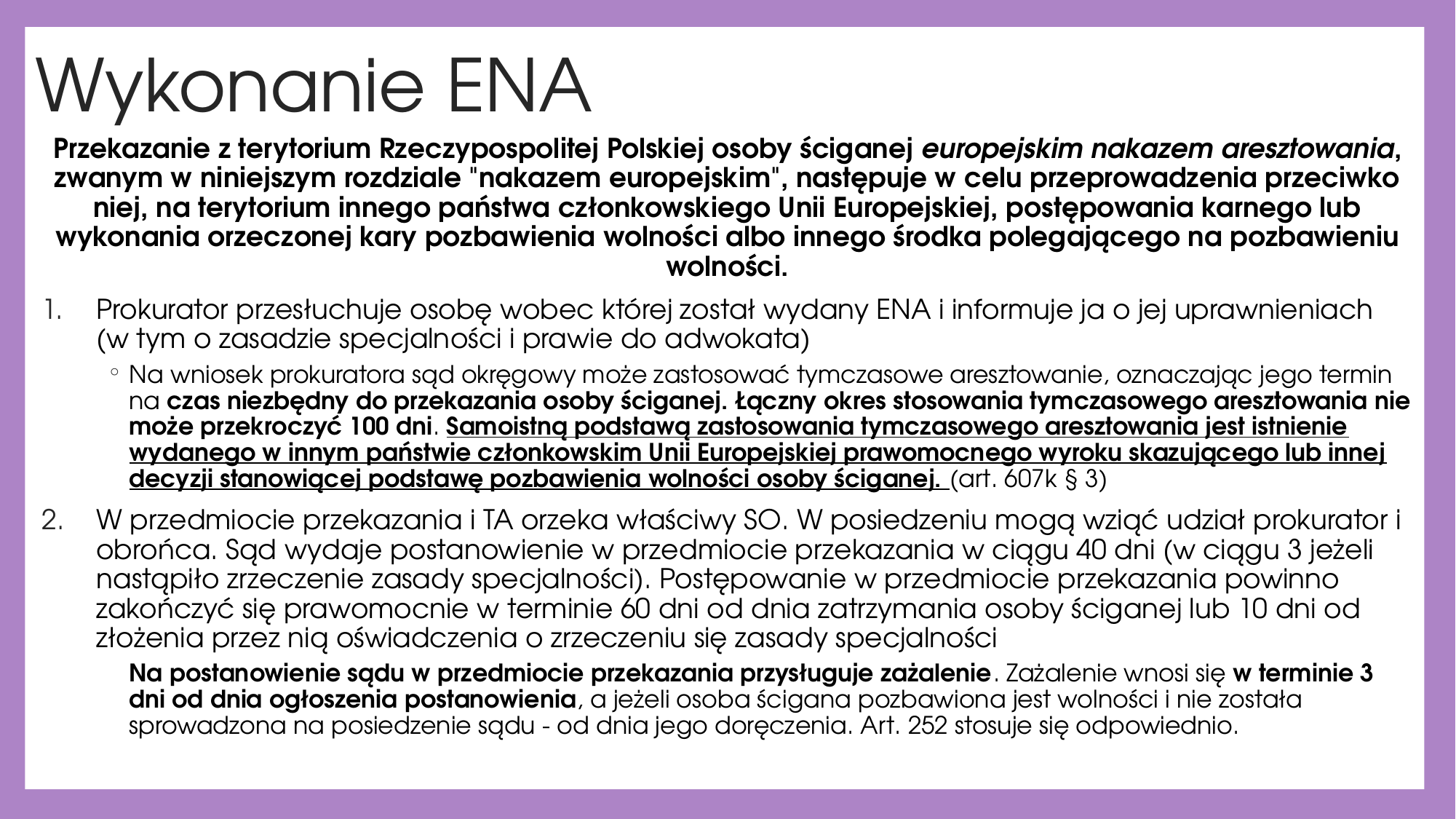

# Wykonanie ENA

Przekazanie z terytorium Rzeczypospolitej Polskiej osoby ściganej europejskim nakazem aresztowania, zwanym w niniejszym rozdziale "nakazem europejskim", następuje w celu przeprowadzenia przeciwko niej, na terytorium innego państwa członkowskiego Unii Europejskiej, postępowania karnego lub wykonania orzeczonej kary pozbawienia wolności albo innego środka polegającego na pozbawieniu wolności.
Prokurator przesłuchuje osobę wobec której został wydany ENA i informuje ja o jej uprawnieniach (w tym o zasadzie specjalności i prawie do adwokata)
Na wniosek prokuratora sąd okręgowy może zastosować tymczasowe aresztowanie, oznaczając jego termin na czas niezbędny do przekazania osoby ściganej. Łączny okres stosowania tymczasowego aresztowania nie może przekroczyć 100 dni. Samoistną podstawą zastosowania tymczasowego aresztowania jest istnienie wydanego w innym państwie członkowskim Unii Europejskiej prawomocnego wyroku skazującego lub innej decyzji stanowiącej podstawę pozbawienia wolności osoby ściganej. (art. 607k § 3)
W przedmiocie przekazania i TA orzeka właściwy SO. W posiedzeniu mogą wziąć udział prokurator i obrońca. Sąd wydaje postanowienie w przedmiocie przekazania w ciągu 40 dni (w ciągu 3 jeżeli nastąpiło zrzeczenie zasady specjalności). Postępowanie w przedmiocie przekazania powinno zakończyć się prawomocnie w terminie 60 dni od dnia zatrzymania osoby ściganej lub 10 dni od złożenia przez nią oświadczenia o zrzeczeniu się zasady specjalności
Na postanowienie sądu w przedmiocie przekazania przysługuje zażalenie. Zażalenie wnosi się w terminie 3 dni od dnia ogłoszenia postanowienia, a jeżeli osoba ścigana pozbawiona jest wolności i nie została sprowadzona na posiedzenie sądu - od dnia jego doręczenia. Art. 252 stosuje się odpowiednio.